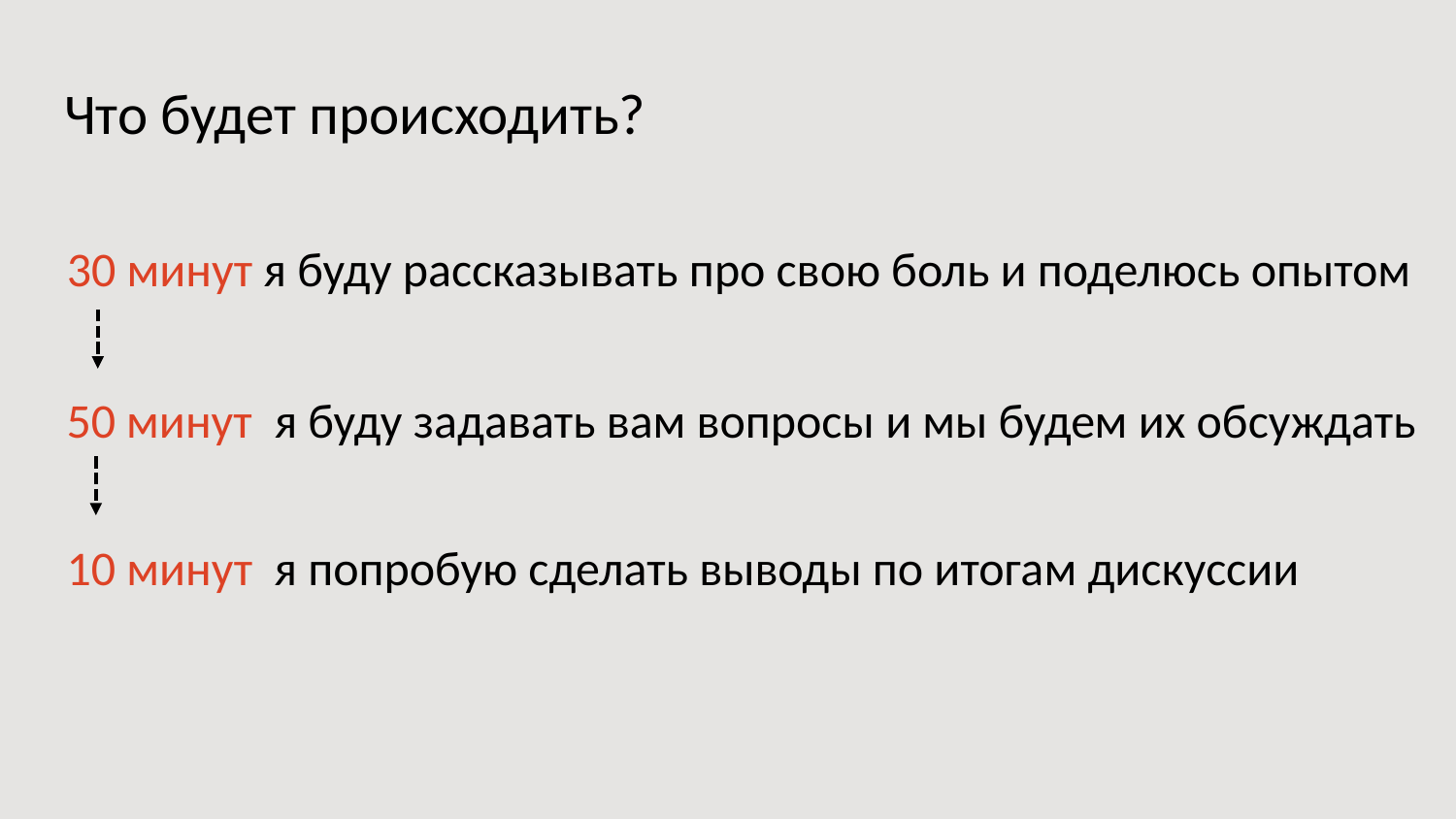

# Что будет происходить?
30 минут я буду рассказывать про свою боль и поделюсь опытом

50 минут  я буду задавать вам вопросы и мы будем их обсуждать

10 минут  я попробую сделать выводы по итогам дискуссии